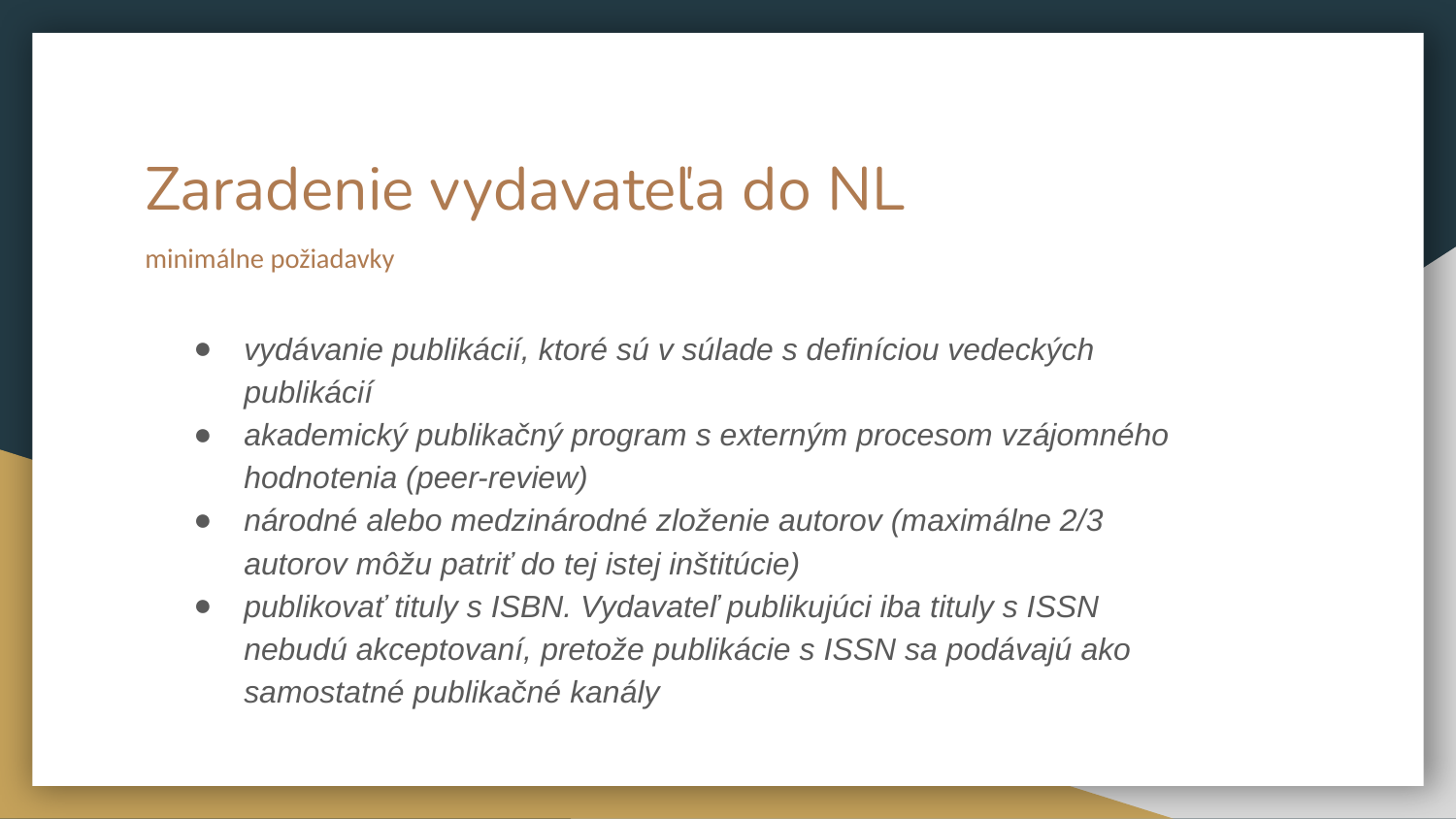

# Zaradenie vydavateľa do NL
minimálne požiadavky
vydávanie publikácií, ktoré sú v súlade s definíciou vedeckých publikácií
akademický publikačný program s externým procesom vzájomného hodnotenia (peer-review)
národné alebo medzinárodné zloženie autorov (maximálne 2/3 autorov môžu patriť do tej istej inštitúcie)
publikovať tituly s ISBN. Vydavateľ publikujúci iba tituly s ISSN nebudú akceptovaní, pretože publikácie s ISSN sa podávajú ako samostatné publikačné kanály